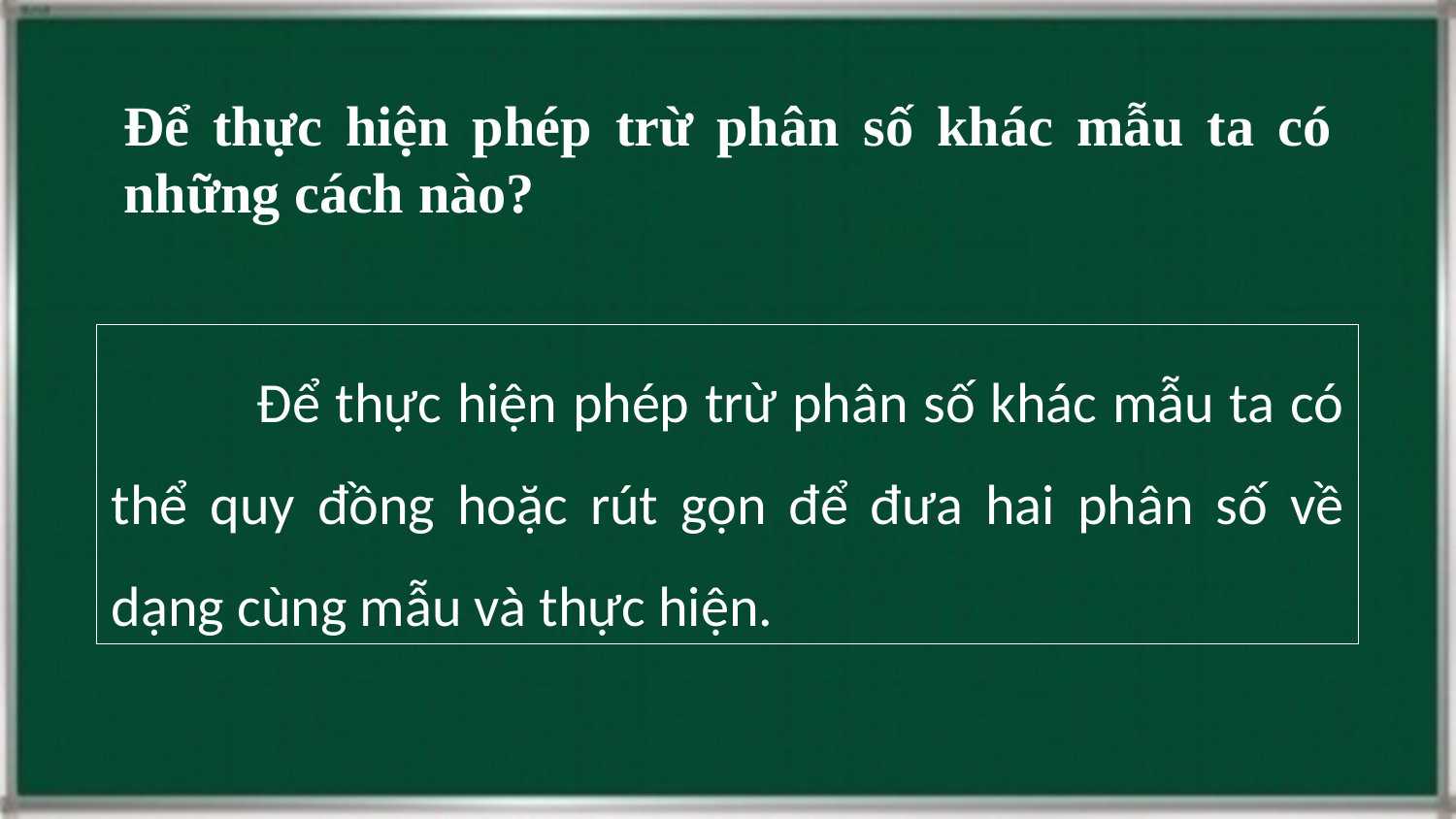

Để thực hiện phép trừ phân số khác mẫu ta có những cách nào?
	Để thực hiện phép trừ phân số khác mẫu ta có thể quy đồng hoặc rút gọn để đưa hai phân số về dạng cùng mẫu và thực hiện.